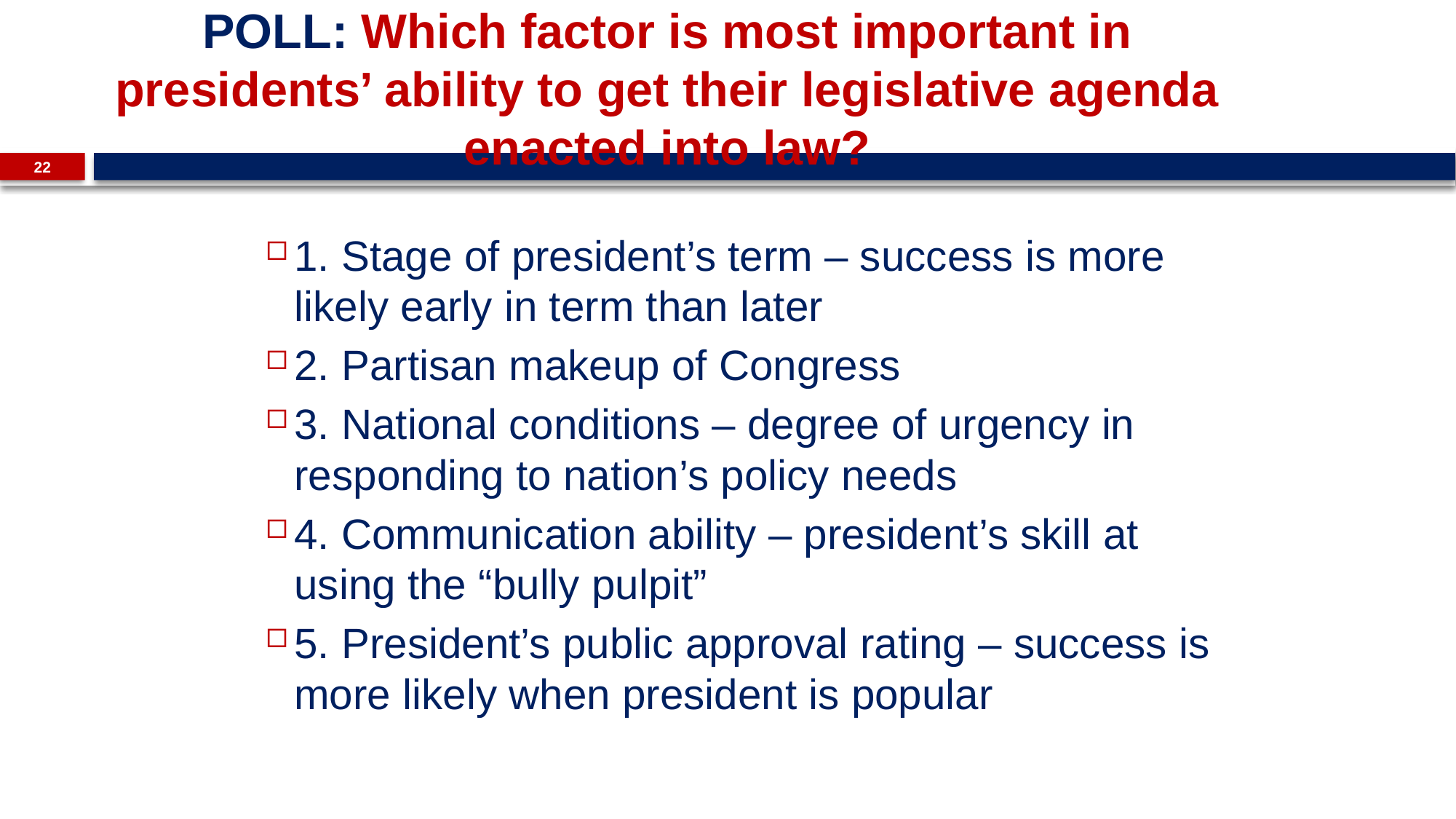

# POLL: Which factor is most important in presidents’ ability to get their legislative agenda enacted into law?
22
1. Stage of president’s term – success is more likely early in term than later
2. Partisan makeup of Congress
3. National conditions – degree of urgency in responding to nation’s policy needs
4. Communication ability – president’s skill at using the “bully pulpit”
5. President’s public approval rating – success is more likely when president is popular